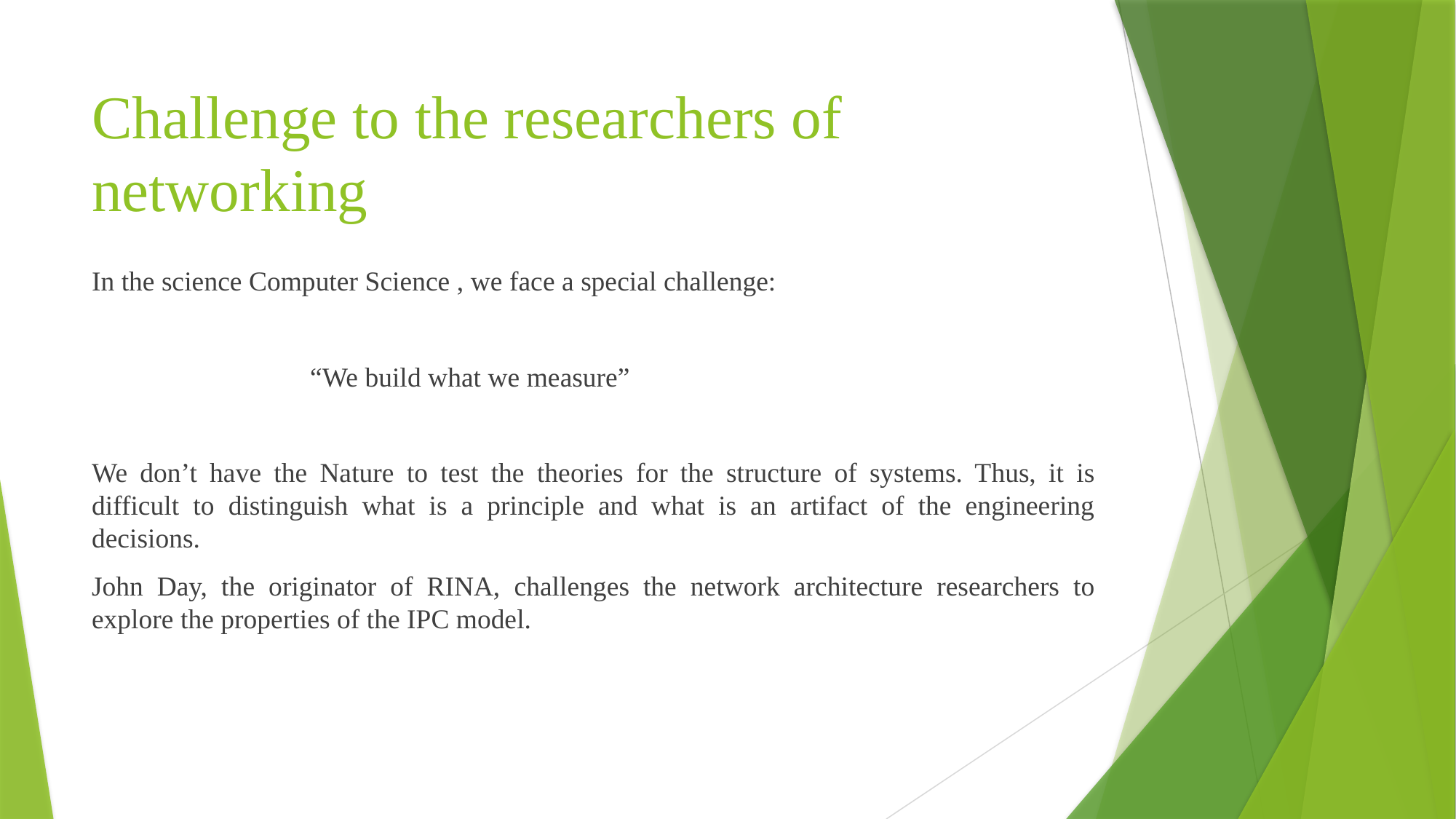

# Challenge to the researchers of networking
In the science Computer Science , we face a special challenge:

		“We build what we measure”

We don’t have the Nature to test the theories for the structure of systems. Thus, it is difficult to distinguish what is a principle and what is an artifact of the engineering decisions.
John Day, the originator of RINA, challenges the network architecture researchers to explore the properties of the IPC model.